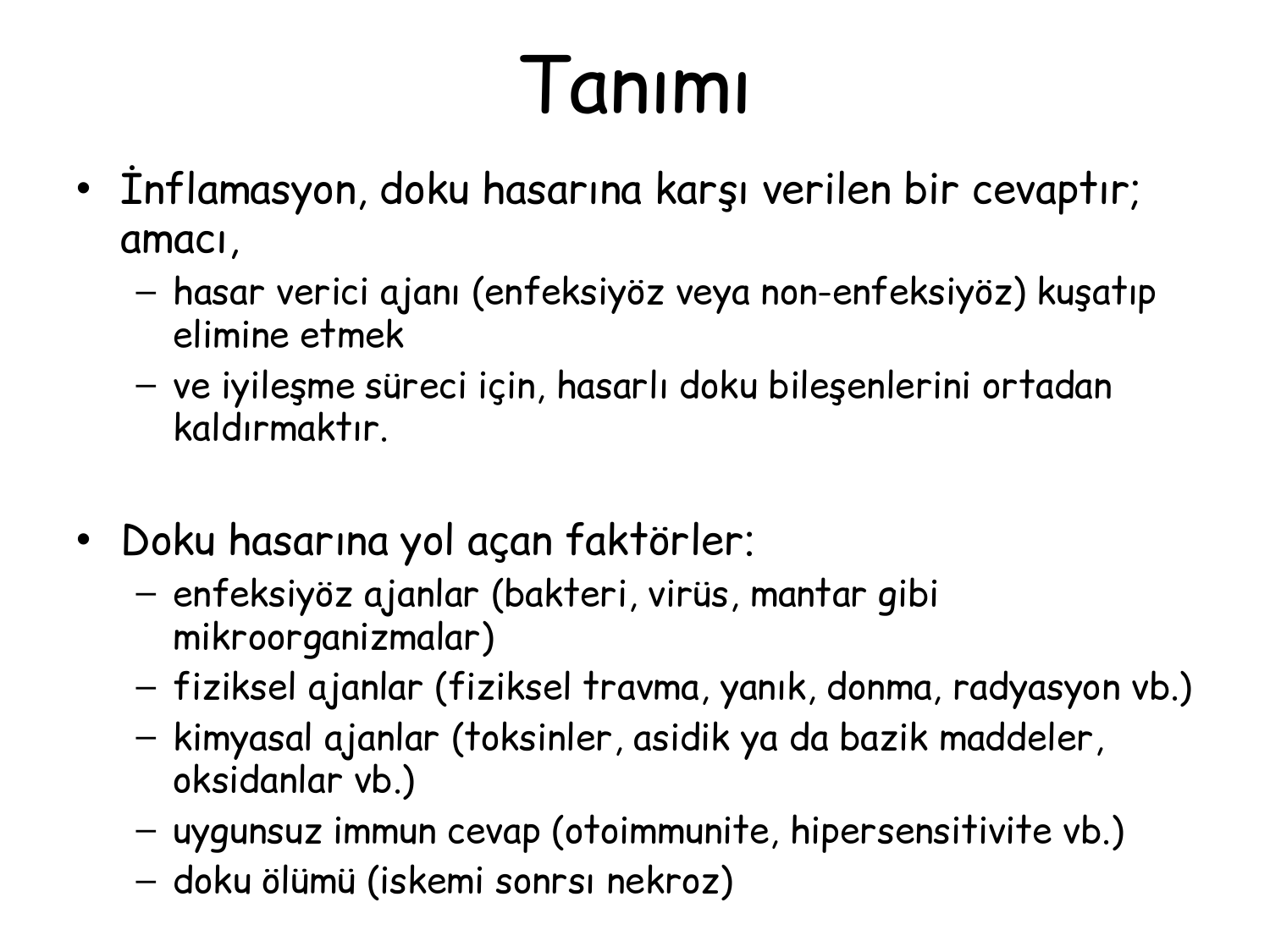

# Tanımı
İnflamasyon, doku hasarına karşı verilen bir cevaptır; amacı,
hasar verici ajanı (enfeksiyöz veya non-enfeksiyöz) kuşatıp elimine etmek
ve iyileşme süreci için, hasarlı doku bileşenlerini ortadan kaldırmaktır.

Doku hasarına yol açan faktörler:
enfeksiyöz ajanlar (bakteri, virüs, mantar gibi mikroorganizmalar)
fiziksel ajanlar (fiziksel travma, yanık, donma, radyasyon vb.)
kimyasal ajanlar (toksinler, asidik ya da bazik maddeler, oksidanlar vb.)
uygunsuz immun cevap (otoimmunite, hipersensitivite vb.)
doku ölümü (iskemi sonrsı nekroz)